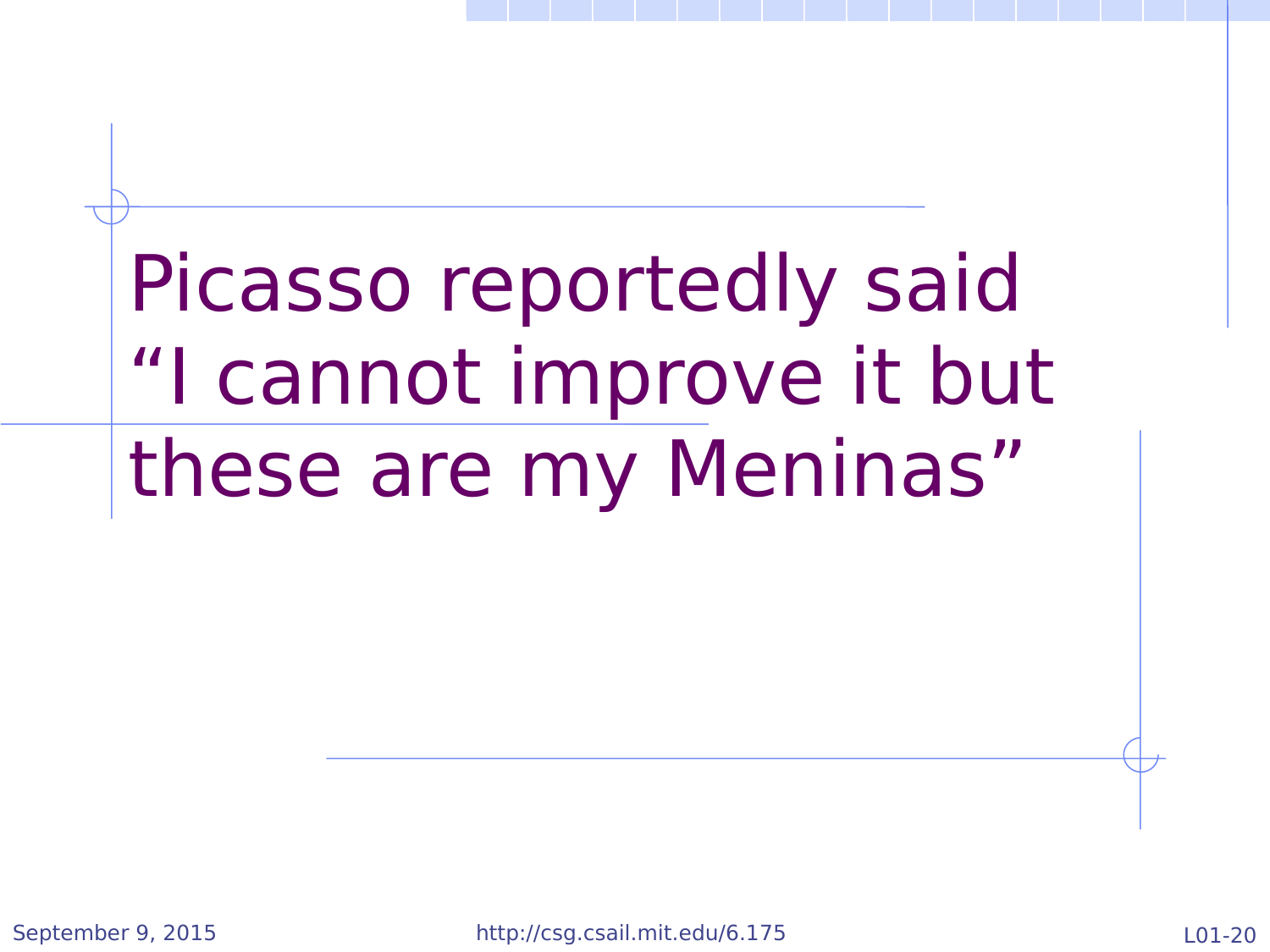

# Picasso reportedly said “I cannot improve it but these are my Meninas”
September 9, 2015
http://csg.csail.mit.edu/6.175
L01-20